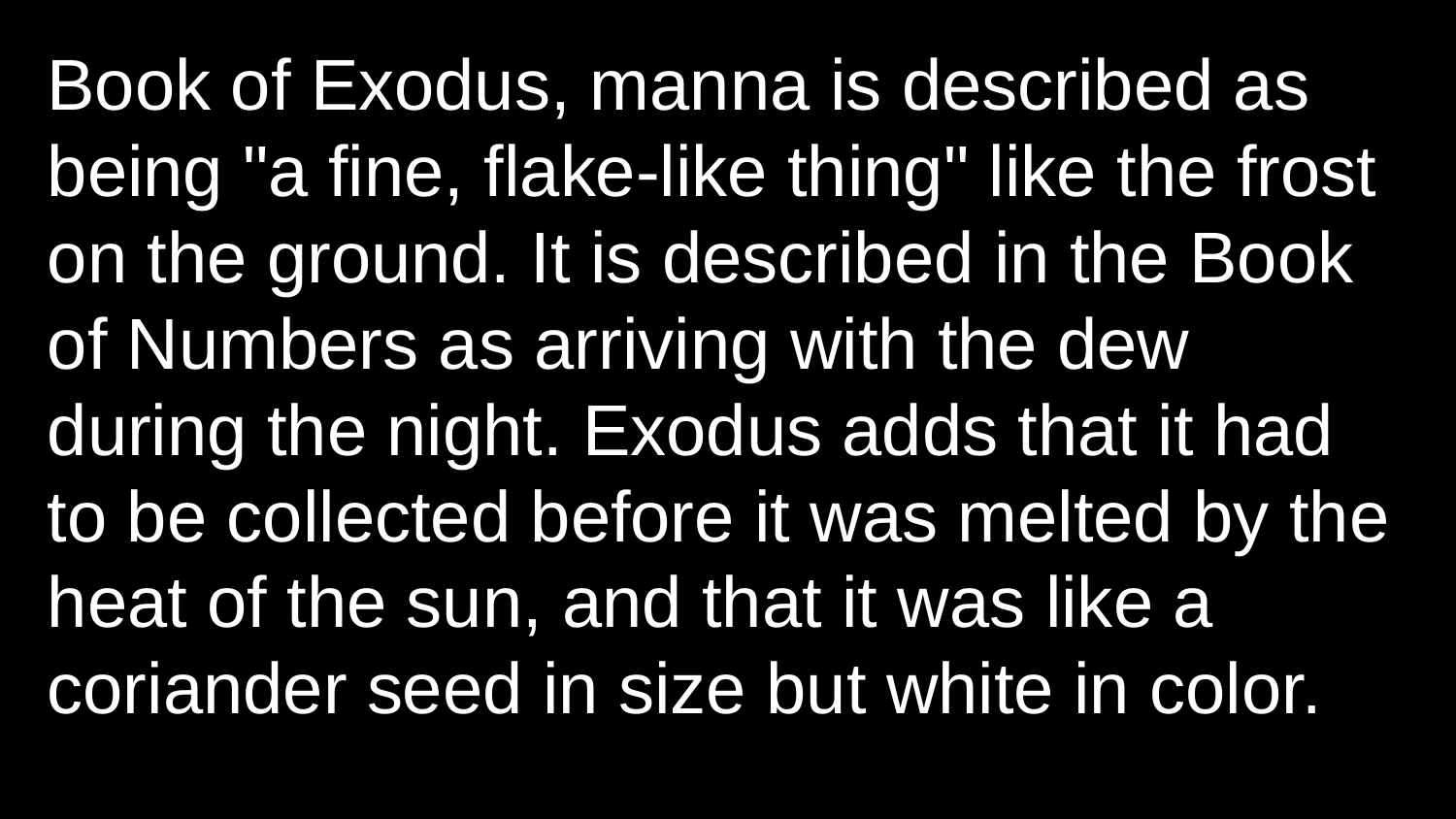

Book of Exodus, manna is described as being "a fine, flake-like thing" like the frost on the ground. It is described in the Book of Numbers as arriving with the dew during the night. Exodus adds that it had to be collected before it was melted by the heat of the sun, and that it was like a coriander seed in size but white in color.